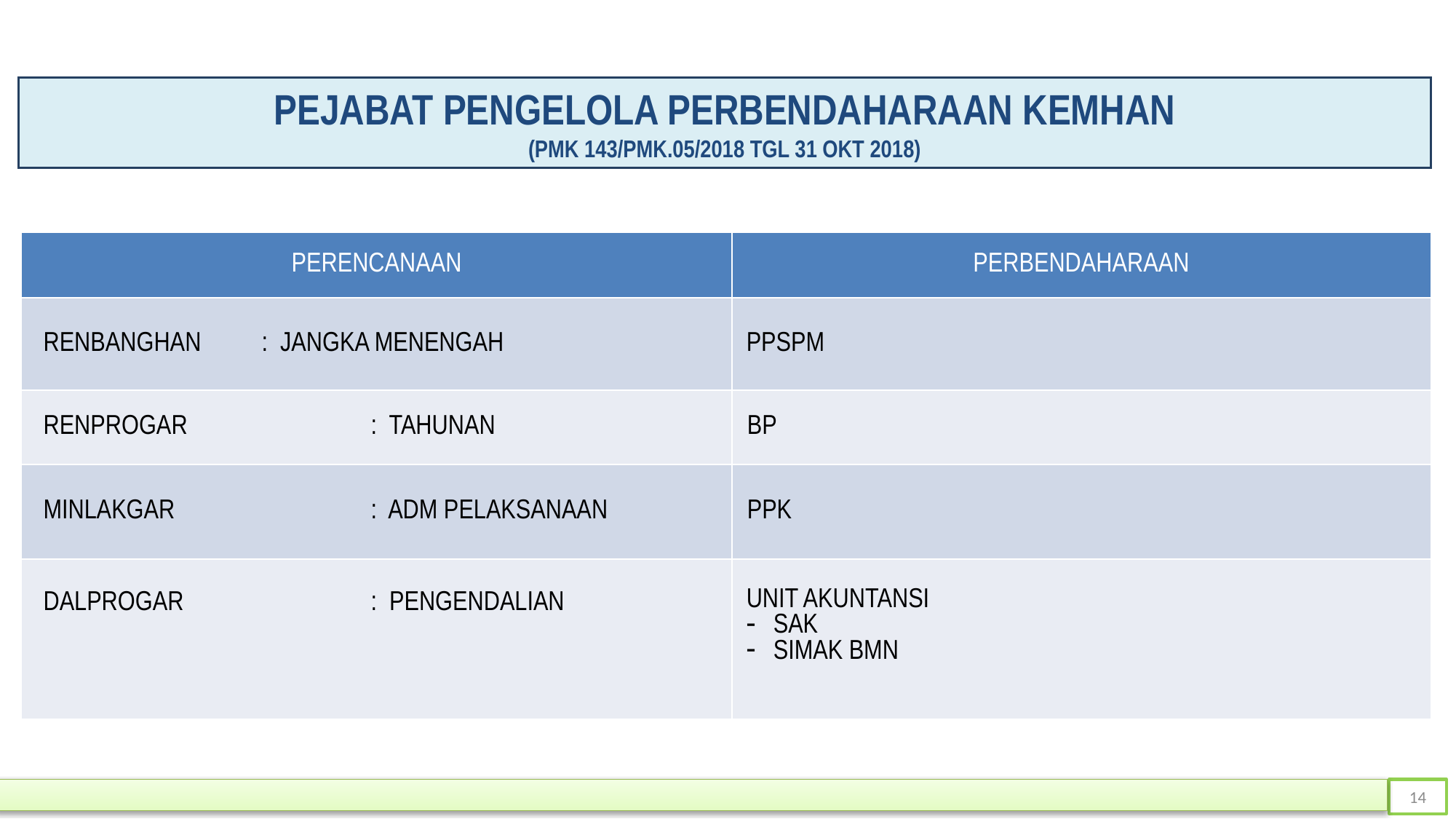

PEJABAT PENGELOLA PERBENDAHARAAN KEMHAN
(PMK 143/PMK.05/2018 TGL 31 OKT 2018)
| PERENCANAAN | PERBENDAHARAAN |
| --- | --- |
| RENBANGHAN : JANGKA MENENGAH | PPSPM |
| RENPROGAR : TAHUNAN | BP |
| MINLAKGAR : ADM PELAKSANAAN | PPK |
| DALPROGAR : PENGENDALIAN | UNIT AKUNTANSI SAK SIMAK BMN |

14